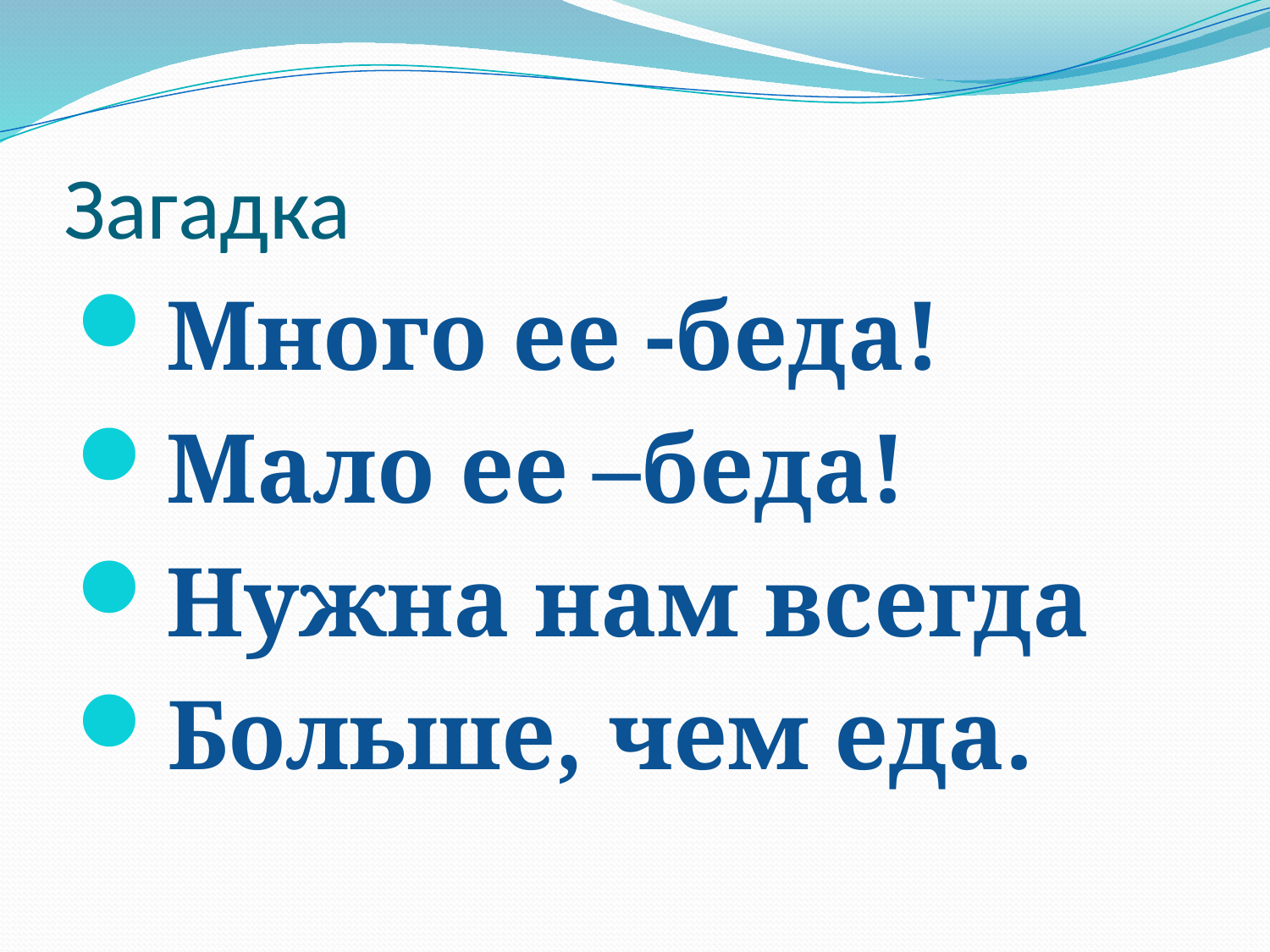

# Загадка
Много ее -беда!
Мало ее –беда!
Нужна нам всегда
Больше, чем еда.